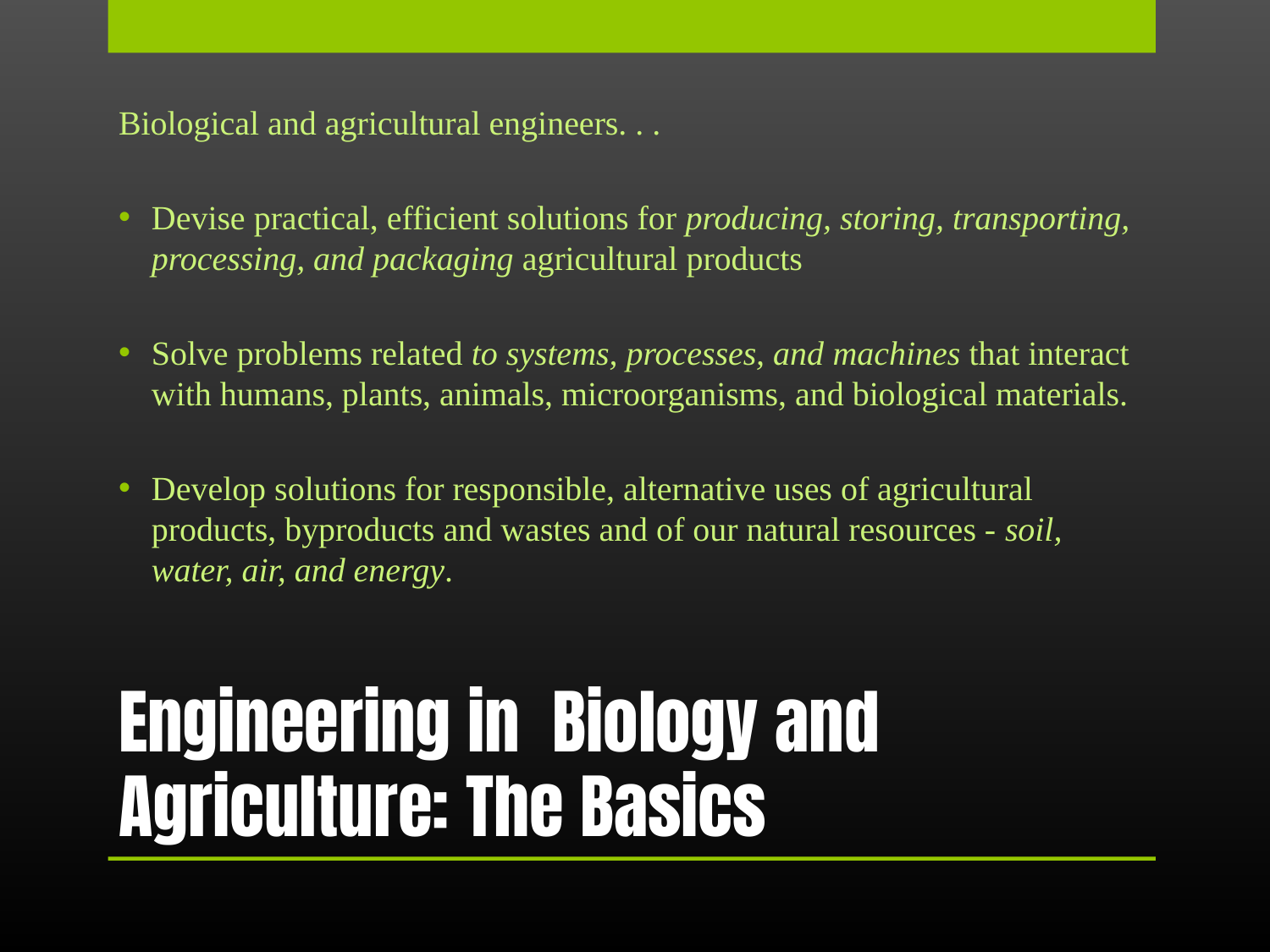

Biological and agricultural engineers. . .

Devise practical, efficient solutions for producing, storing, transporting, processing, and packaging agricultural products

Solve problems related to systems, processes, and machines that interact with humans, plants, animals, microorganisms, and biological materials.

Develop solutions for responsible, alternative uses of agricultural products, byproducts and wastes and of our natural resources - soil, water, air, and energy.

# Engineering in  Biology and Agriculture: The Basics